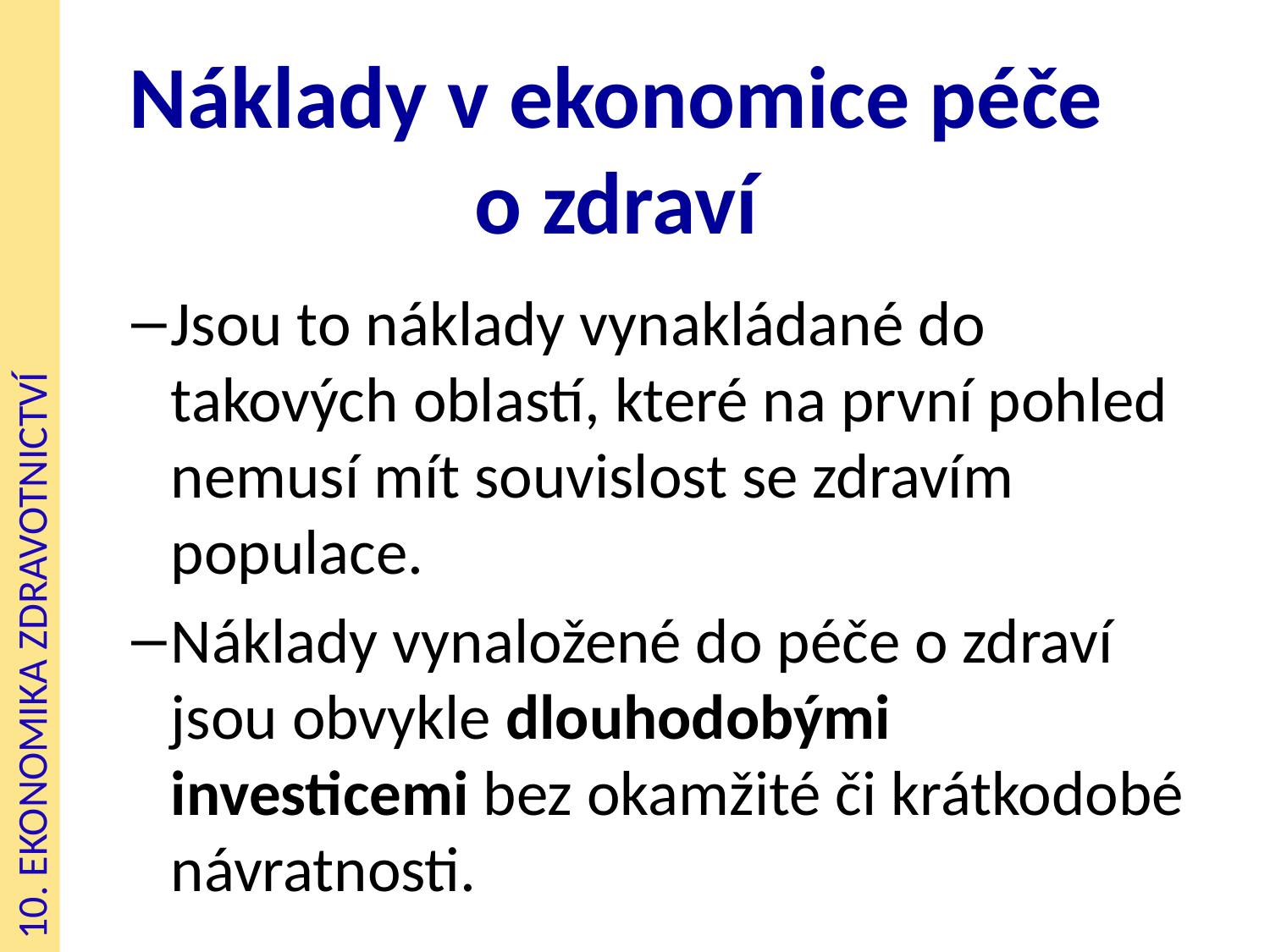

# Náklady v ekonomice péče o zdraví
Jsou to náklady vynakládané do takových oblastí, které na první pohled nemusí mít souvislost se zdravím populace.
Náklady vynaložené do péče o zdraví jsou obvykle dlouhodobými investicemi bez okamžité či krátkodobé návratnosti.

10. EKONOMIKA ZDRAVOTNICTVÍ